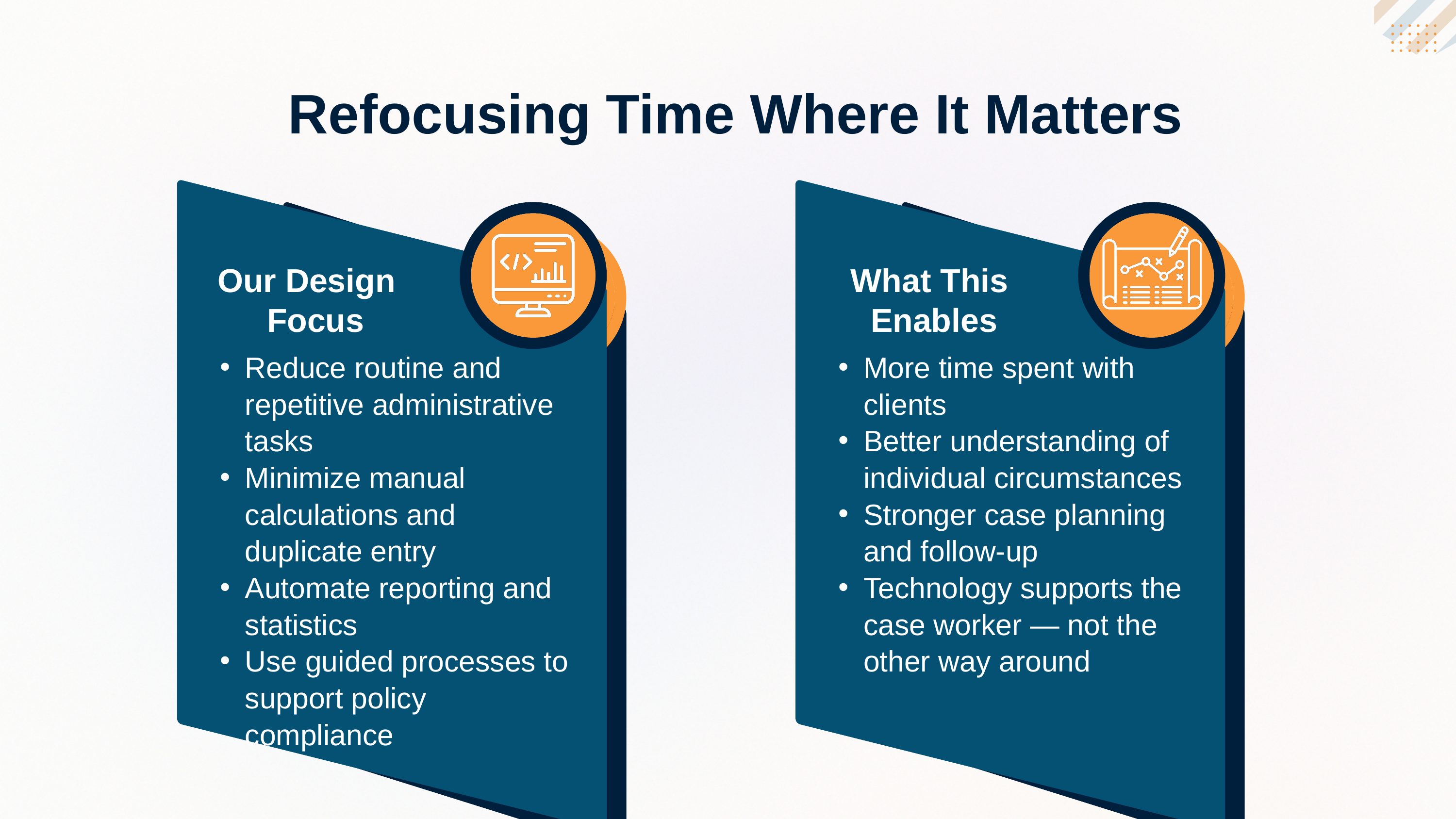

Refocusing Time Where It Matters

Our Design
Focus

What This
Enables

Our Design Focus

Our Design Focus

Reduce routine and repetitive administrative tasks
Minimize manual calculations and duplicate entry
Automate reporting and statistics
Use guided processes to support policy compliance

More time spent with clients
Better understanding of individual circumstances
Stronger case planning and follow-up
Technology supports the case worker — not the other way around